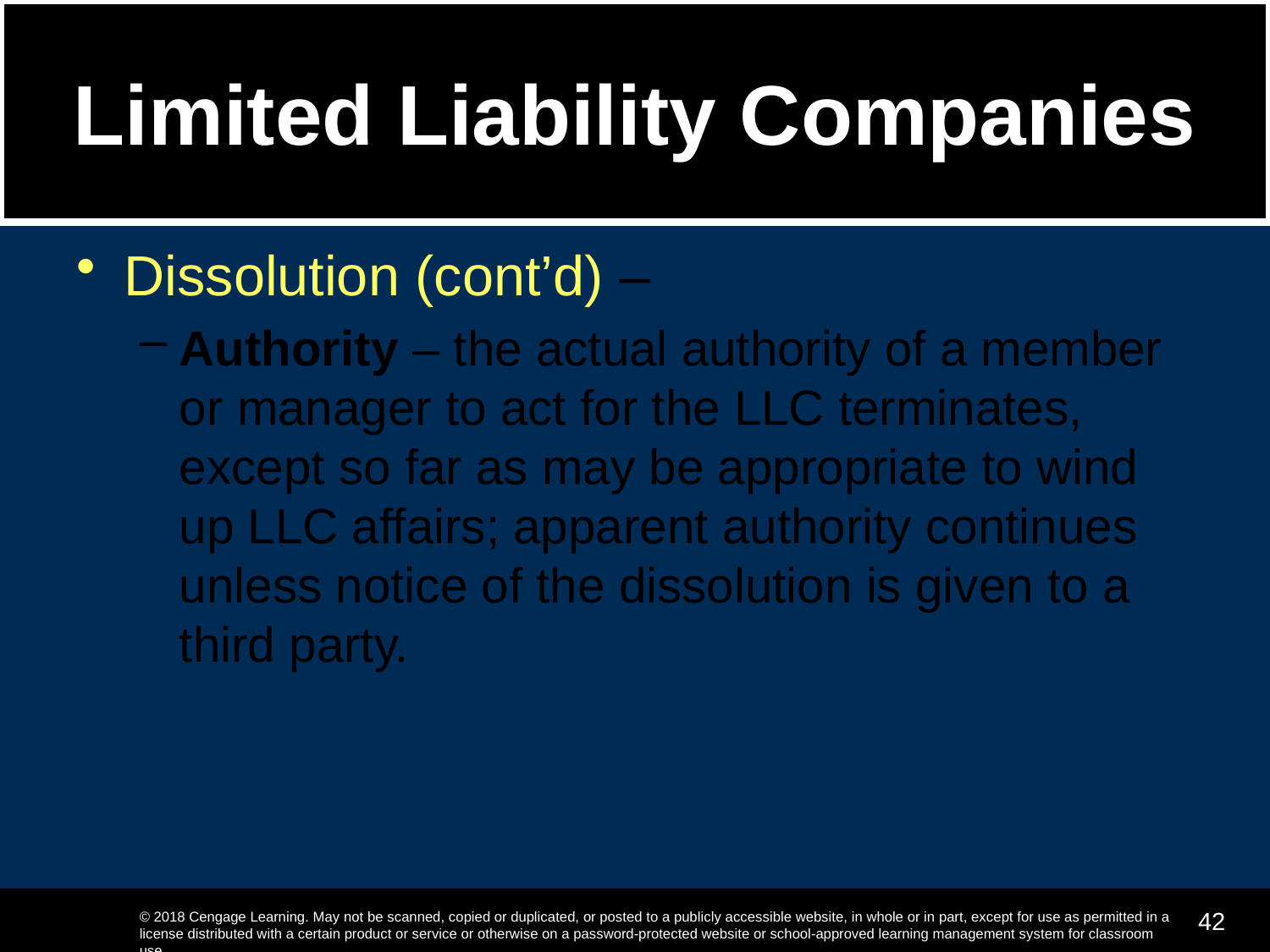

# Limited Liability Companies
Dissolution (cont’d) –
Authority – the actual authority of a member or manager to act for the LLC terminates, except so far as may be appropriate to wind up LLC affairs; apparent authority continues unless notice of the dissolution is given to a third party.
42